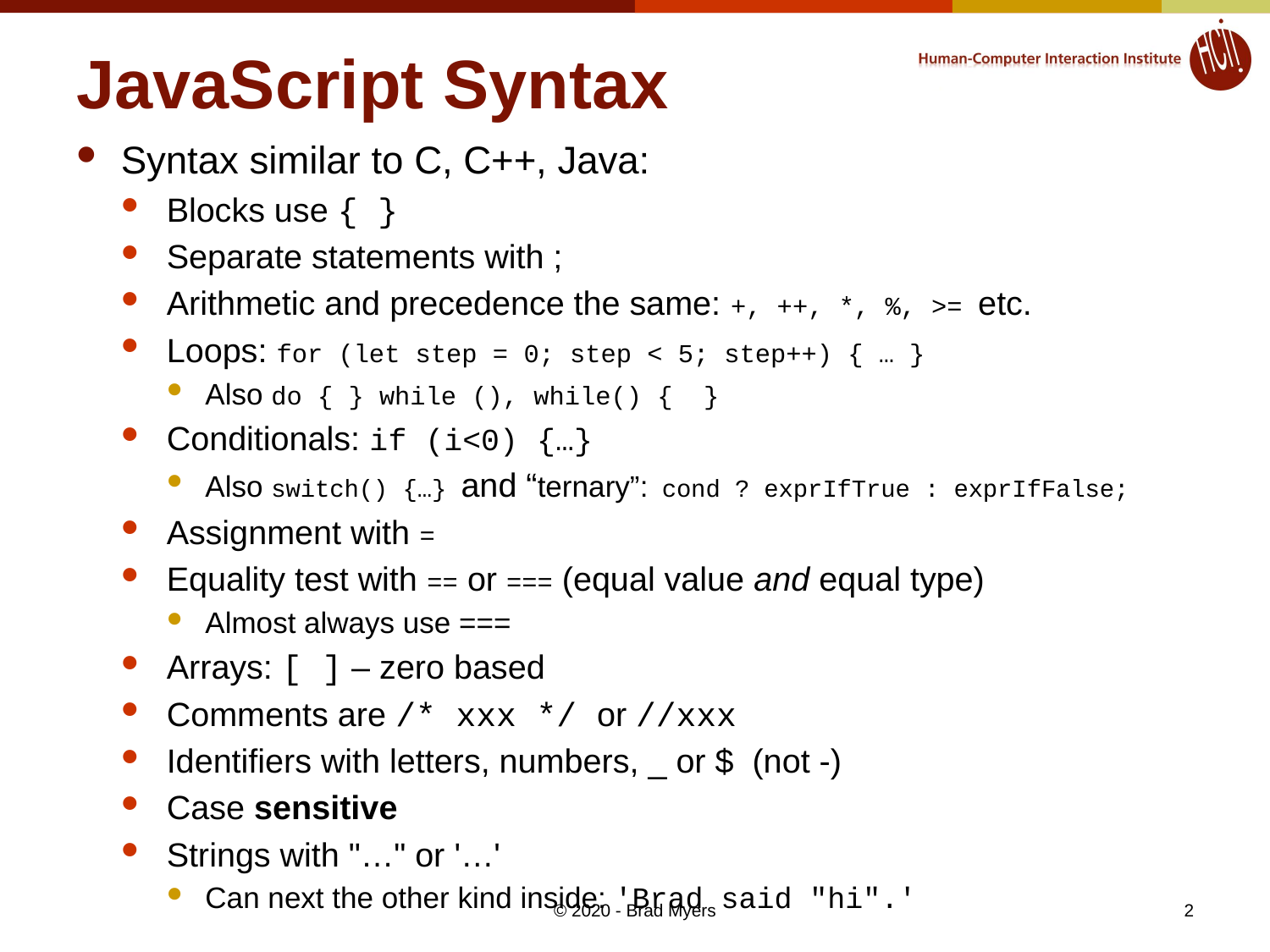

# JavaScript Syntax
Syntax similar to C, C++, Java:
Blocks use { }
Separate statements with ;
Arithmetic and precedence the same: +, ++, *, %, >= etc.
Loops: for (let step = 0; step < 5; step++) { … }
Also do { } while (), while() {  }
Conditionals: if (i<0) {…}
Also switch() {…} and “ternary”: cond ? exprIfTrue : exprIfFalse;
Assignment with =
Equality test with == or === (equal value and equal type)
Almost always use ===
Arrays: [ ] – zero based
Comments are /* xxx */ or //xxx
Identifiers with letters, numbers, _ or $  (not -)
Case sensitive
Strings with "…" or '…'
Can next the other kind inside: 'Brad said "hi".'
© 2020 - Brad Myers
2